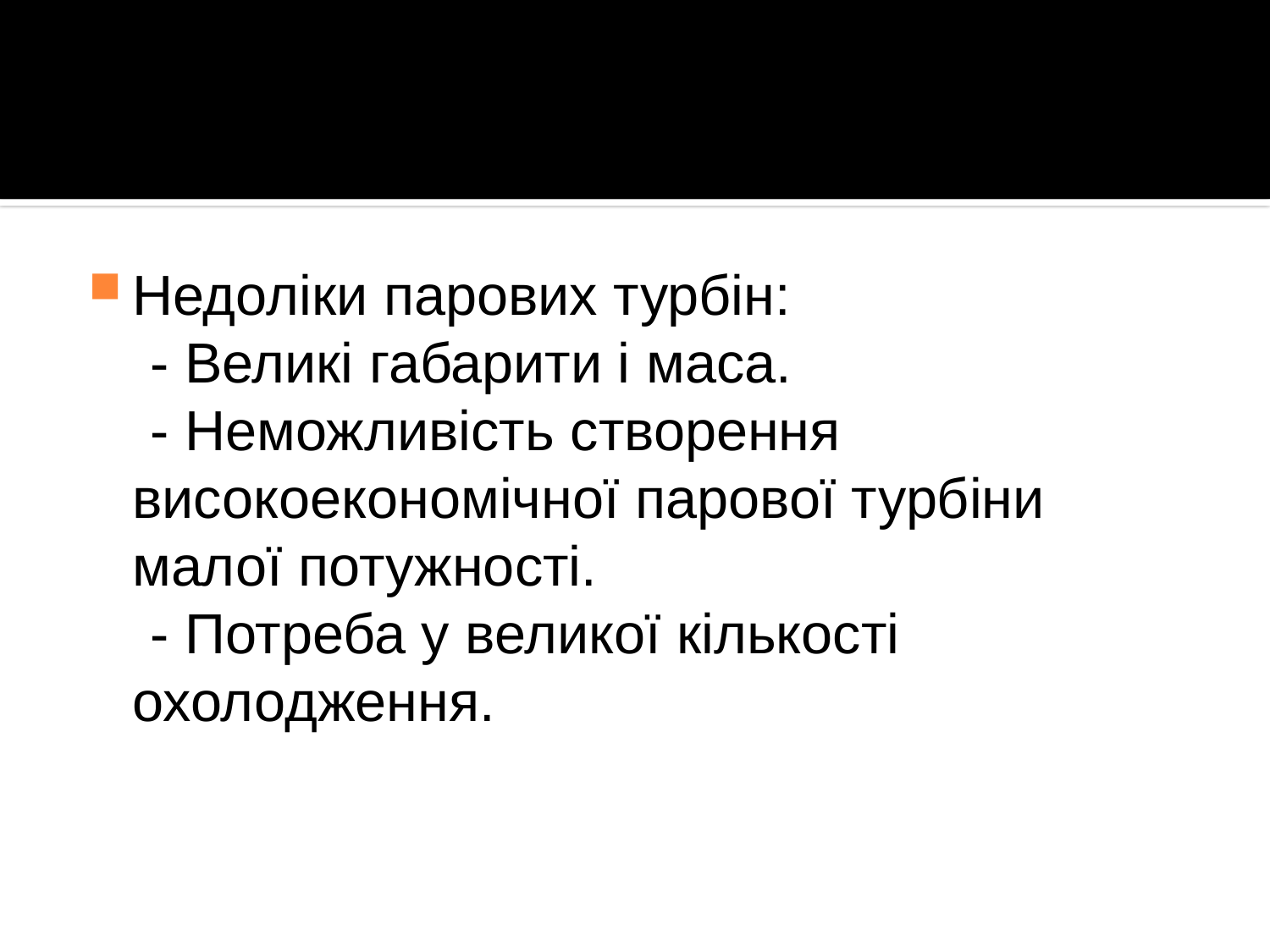

Недоліки парових турбін:
    - Великі габарити і маса.
    - Неможливість створення високоекономічної парової турбіни малої потужності.
    - Потреба у великої кількості охолодження.